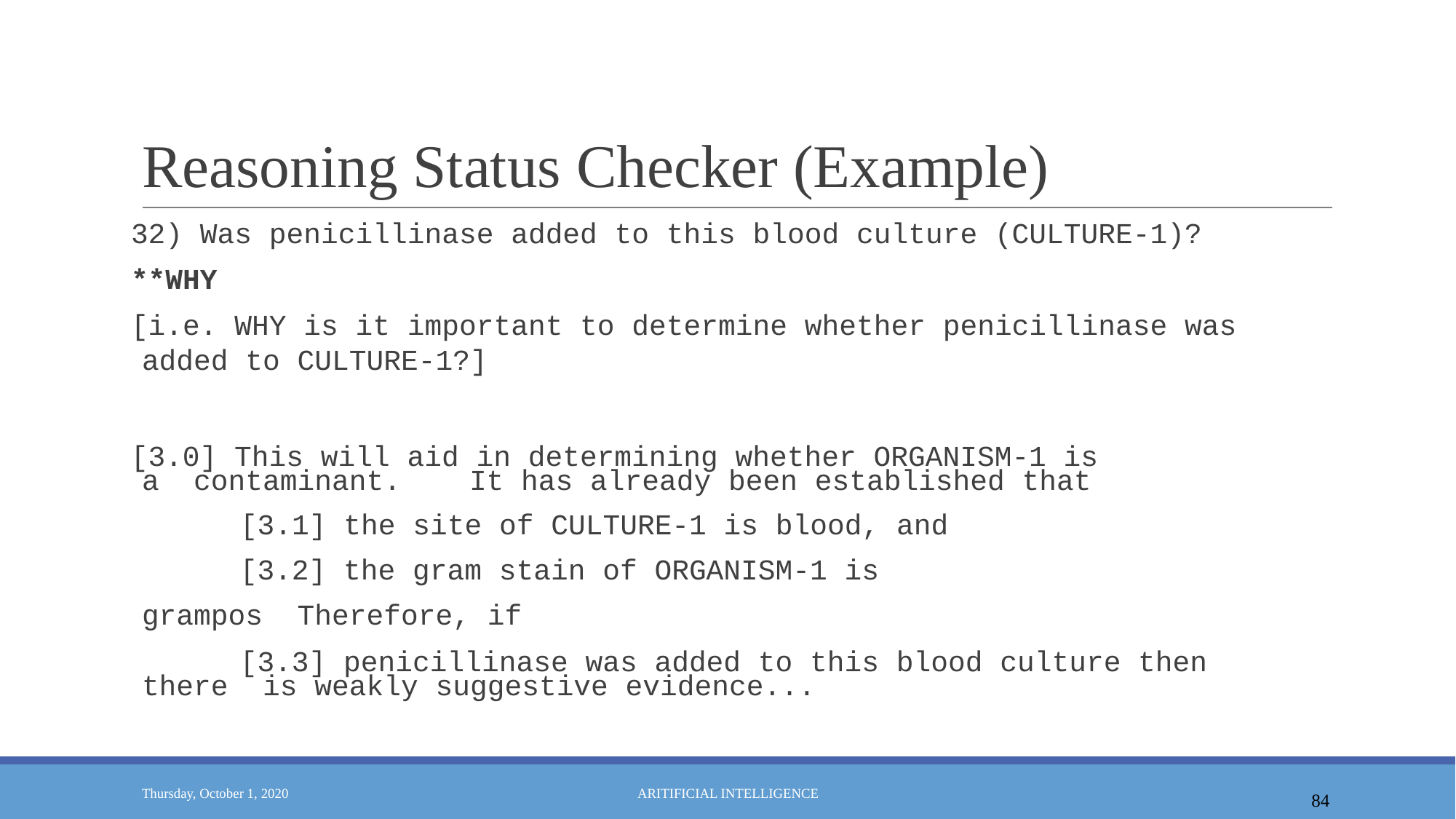

# Reasoning Status Checker (Example)
32) Was penicillinase added to this blood culture (CULTURE-1)?
**WHY
[i.e. WHY is it important to determine whether penicillinase was
added to CULTURE-1?]

[3.0] This will aid in determining whether ORGANISM-1 is a  contaminant.	It has already been established that
[3.1] the site of CULTURE-1 is blood, and
[3.2] the gram stain of ORGANISM-1 is grampos  Therefore, if
[3.3] penicillinase was added to this blood culture then there  is weakly suggestive evidence...
84
Thursday, October 1, 2020
ARITIFICIAL INTELLIGENCE